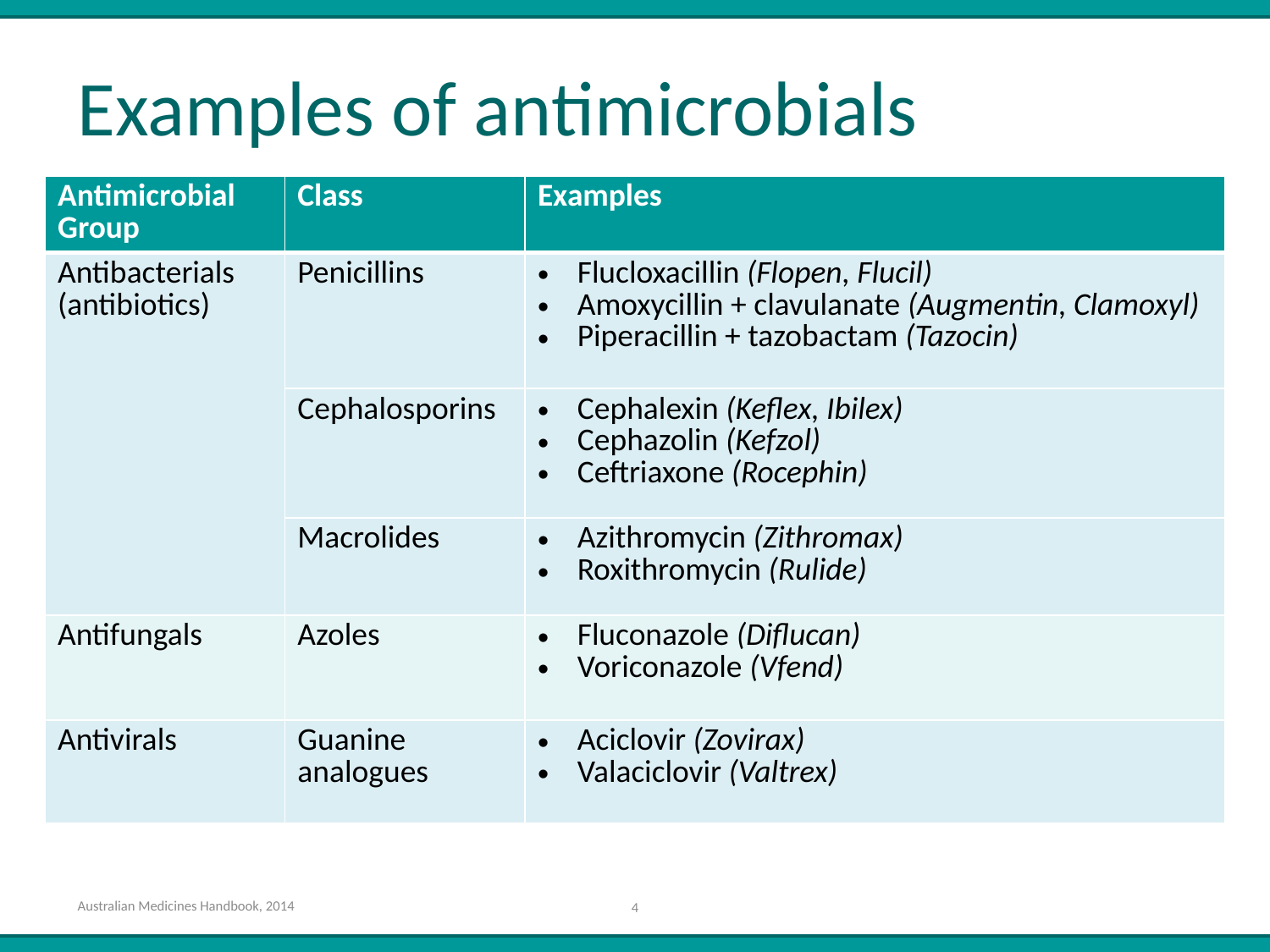

# Examples of antimicrobials
| Antimicrobial Group | Class | Examples |
| --- | --- | --- |
| Antibacterials (antibiotics) | Penicillins | Flucloxacillin (Flopen, Flucil) Amoxycillin + clavulanate (Augmentin, Clamoxyl) Piperacillin + tazobactam (Tazocin) |
|  | Cephalosporins | Cephalexin (Keflex, Ibilex) Cephazolin (Kefzol) Ceftriaxone (Rocephin) |
|  | Macrolides | Azithromycin (Zithromax) Roxithromycin (Rulide) |
| Antifungals | Azoles | Fluconazole (Diflucan) Voriconazole (Vfend) |
| Antivirals | Guanine analogues | Aciclovir (Zovirax) Valaciclovir (Valtrex) |

Australian Medicines Handbook, 2014
4